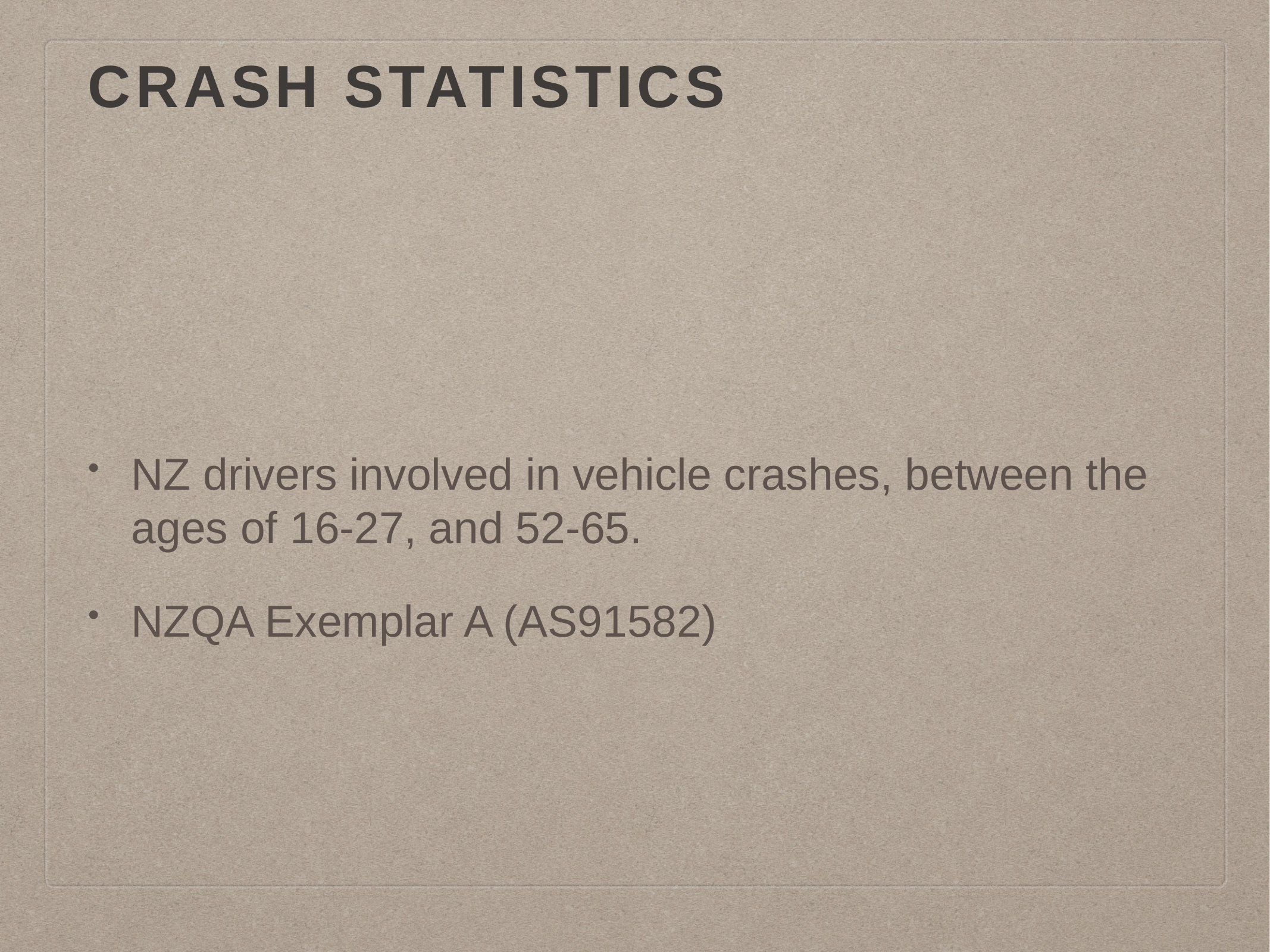

# Crash statistics
NZ drivers involved in vehicle crashes, between the ages of 16-27, and 52-65.
NZQA Exemplar A (AS91582)